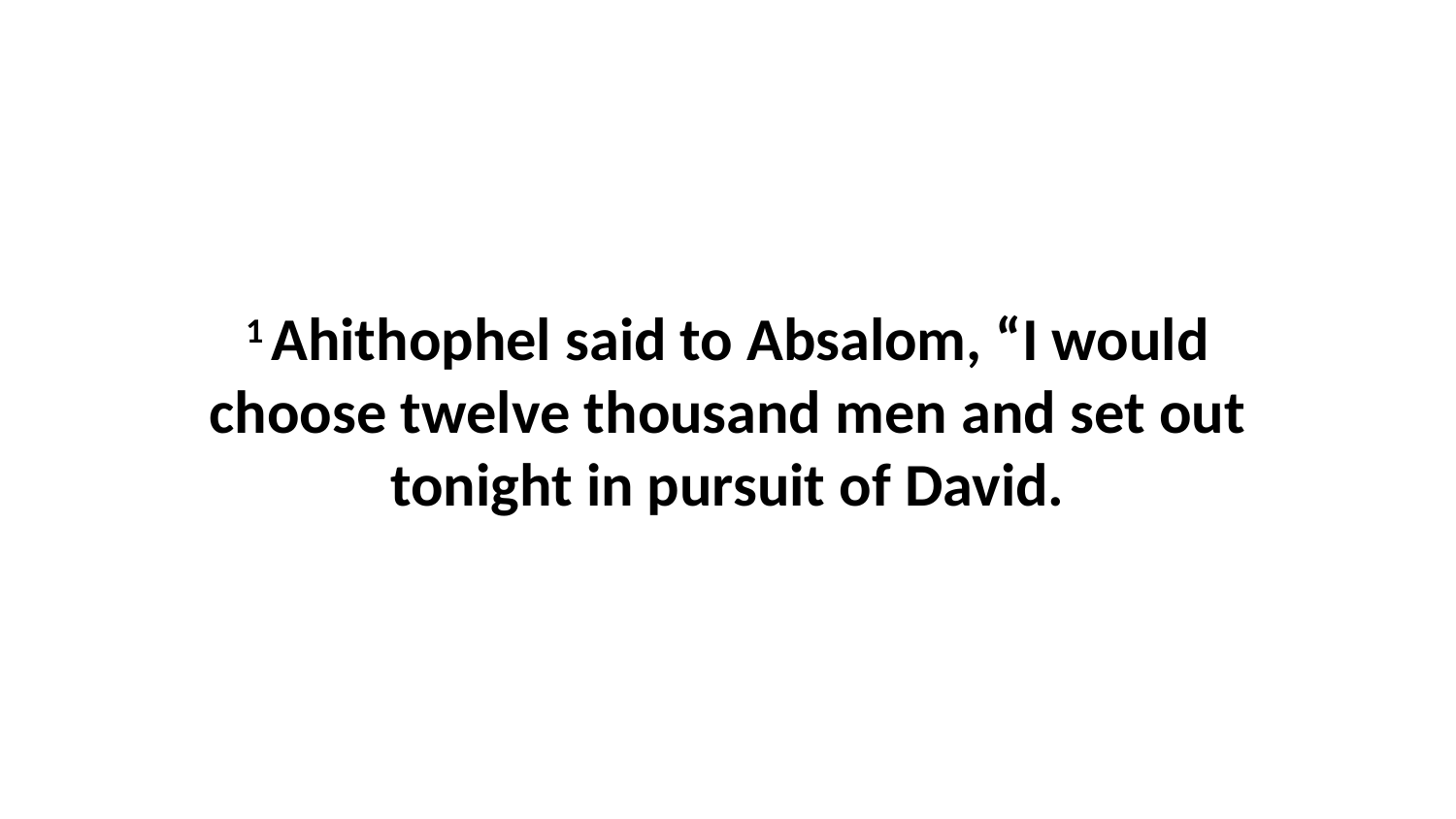

1 Ahithophel said to Absalom, “I would choose twelve thousand men and set out tonight in pursuit of David.